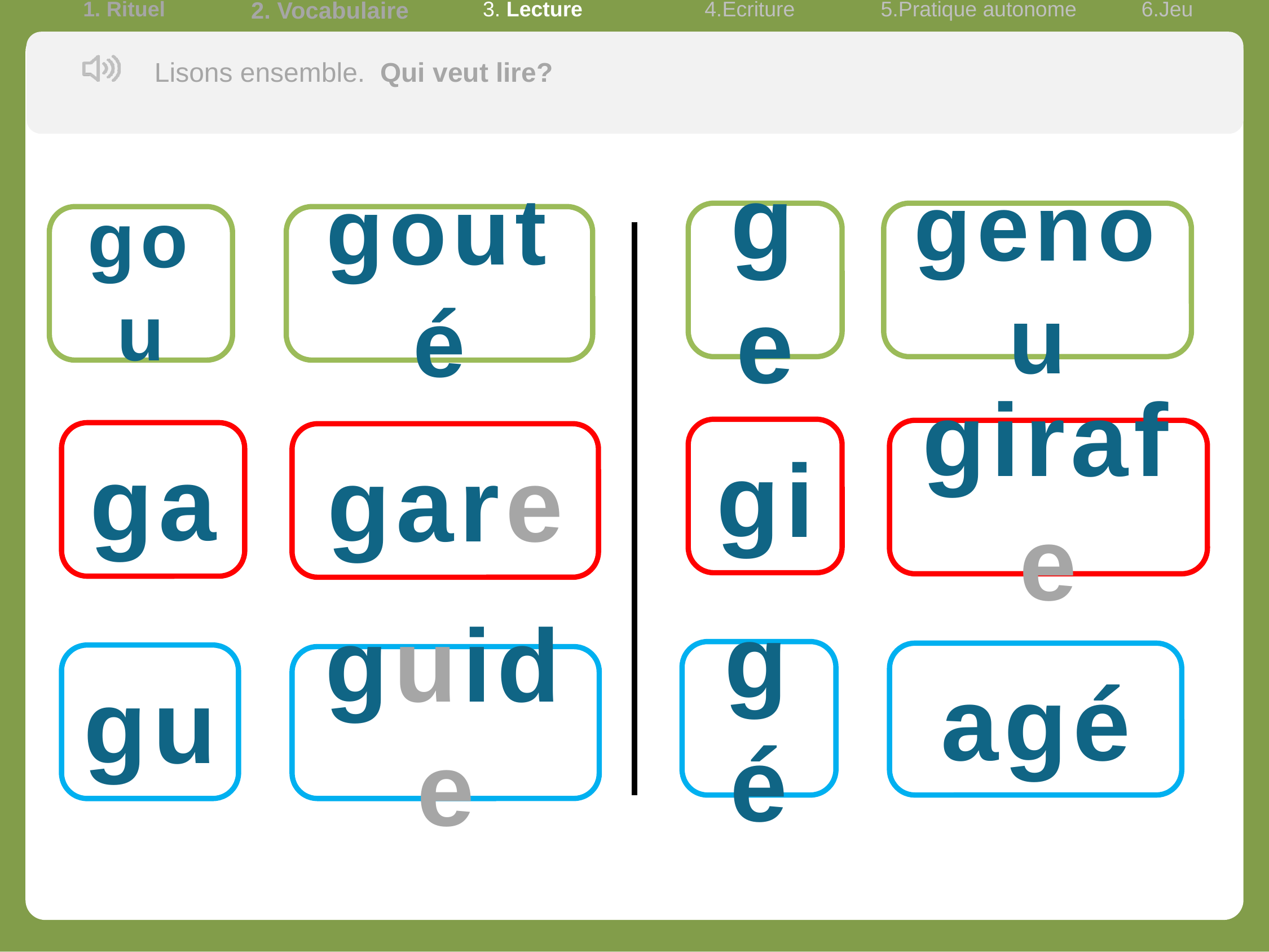

| 1. Rituel | 2. Vocabulaire | 3. Lecture | 4.Ecriture | 5.Pratique autonome | 6.Jeu |
| --- | --- | --- | --- | --- | --- |

Lisons ensemble.  Qui veut lire?

ge
genou
gou
gouté
gi
girafe
ga
gare
gé
agé
gu
guide